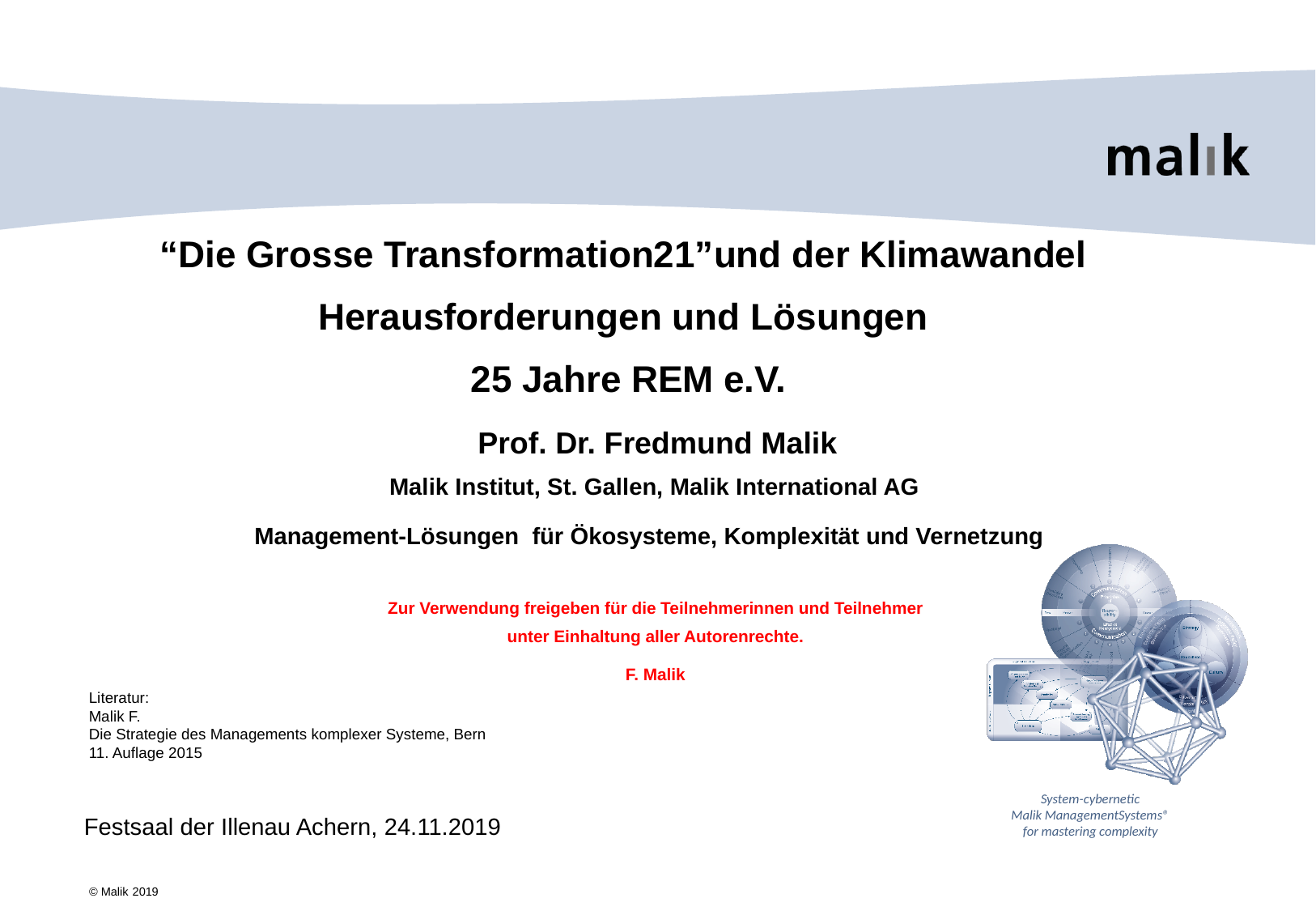

# “Die Grosse Transformation21”und der Klimawandel Herausforderungen und Lösungen 25 Jahre REM e.V.
Prof. Dr. Fredmund Malik
Malik Institut, St. Gallen, Malik International AG
Management-Lösungen  für Ökosysteme, Komplexität und Vernetzung
Zur Verwendung freigeben für die Teilnehmerinnen und Teilnehmer
unter Einhaltung aller Autorenrechte.
F. Malik
Literatur:
Malik F.
Die Strategie des Managements komplexer Systeme, Bern
11. Auflage 2015

Festsaal der Illenau Achern, 24.11.2019